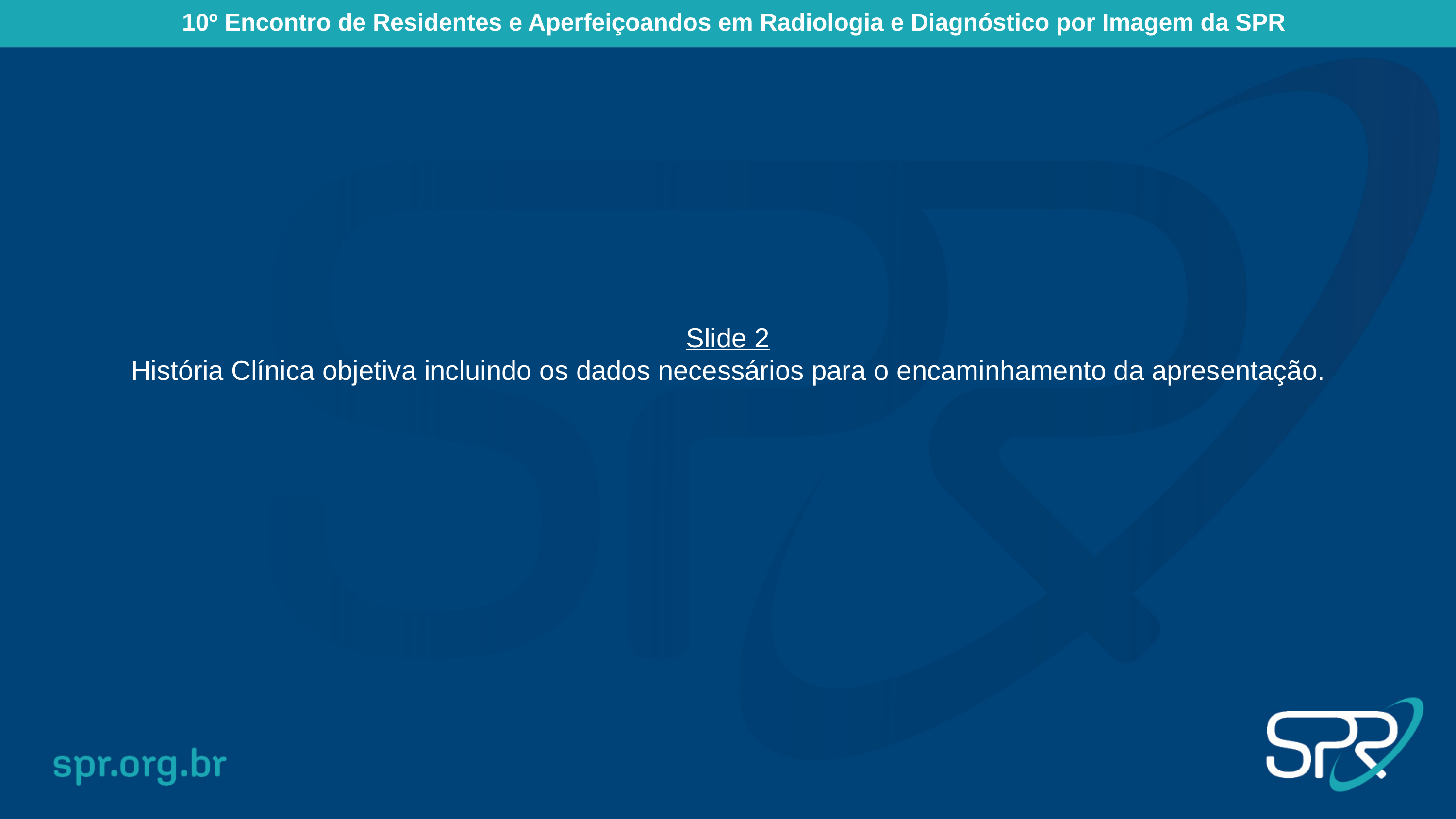

Slide 2
História Clínica objetiva incluindo os dados necessários para o encaminhamento da apresentação.